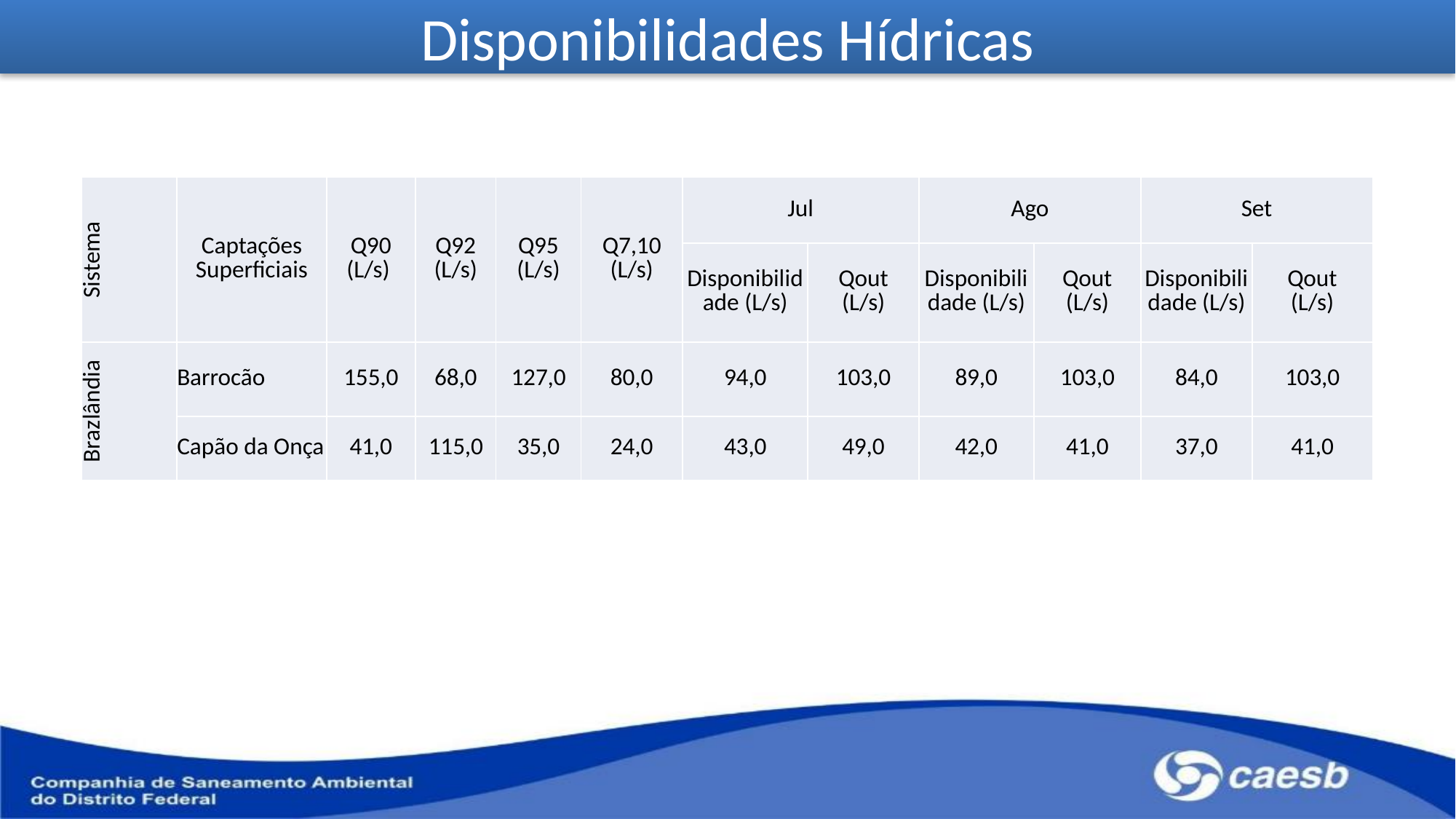

# Disponibilidades Hídricas
| Sistema | Captações Superficiais | Q90 (L/s) | Q92 (L/s) | Q95 (L/s) | Q7,10 (L/s) | Jul |  | Ago |  | Set |  |
| --- | --- | --- | --- | --- | --- | --- | --- | --- | --- | --- | --- |
|  |  |  |  |  |  | Disponibilidade (L/s) | Qout (L/s) | Disponibilidade (L/s) | Qout (L/s) | Disponibilidade (L/s) | Qout (L/s) |
| Brazlândia | Barrocão | 155,0 | 68,0 | 127,0 | 80,0 | 94,0 | 103,0 | 89,0 | 103,0 | 84,0 | 103,0 |
|  | Capão da Onça | 41,0 | 115,0 | 35,0 | 24,0 | 43,0 | 49,0 | 42,0 | 41,0 | 37,0 | 41,0 |